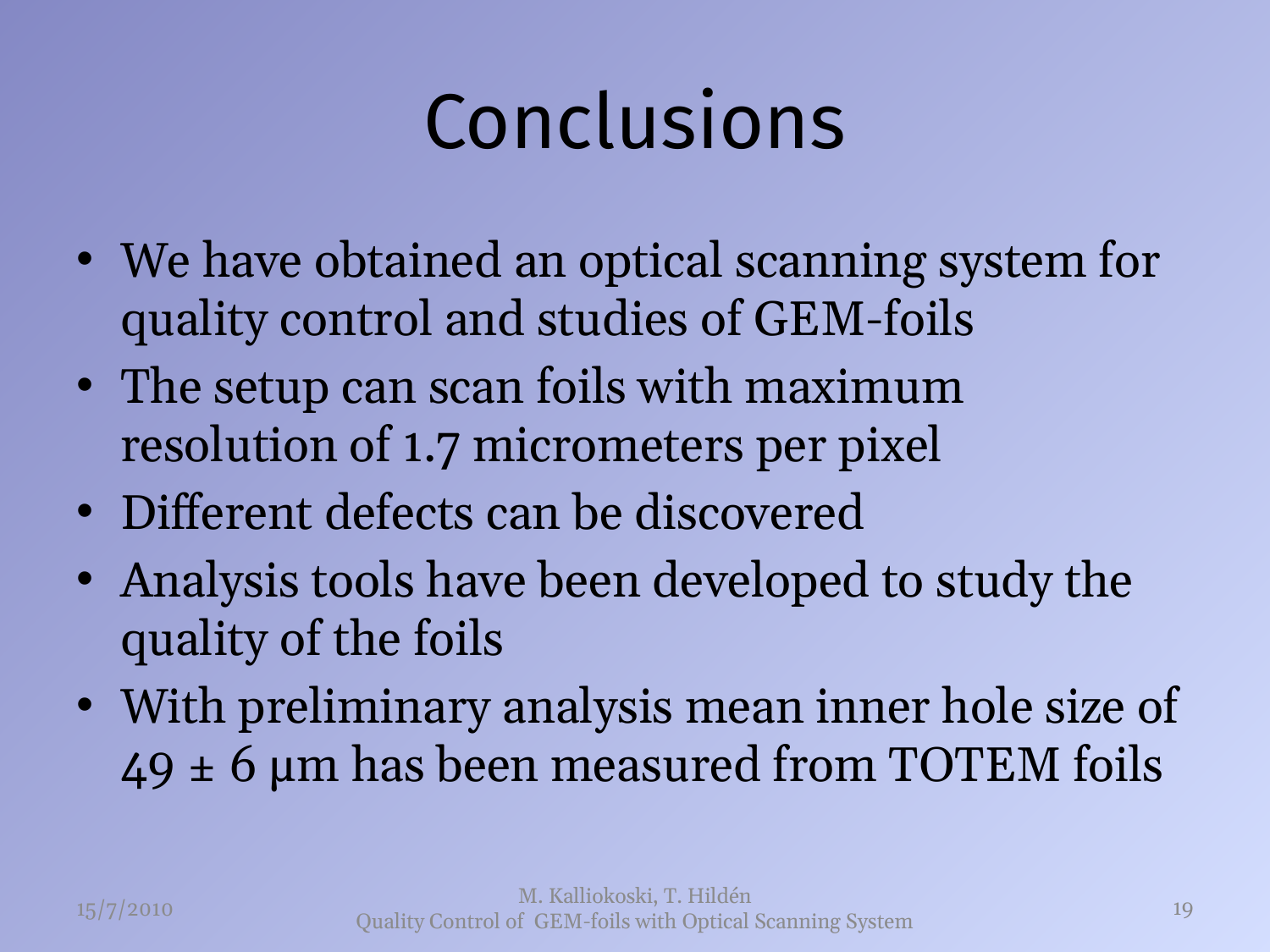

# Conclusions
We have obtained an optical scanning system for quality control and studies of GEM-foils
The setup can scan foils with maximum resolution of 1.7 micrometers per pixel
Different defects can be discovered
Analysis tools have been developed to study the quality of the foils
With preliminary analysis mean inner hole size of 49 ± 6 μm has been measured from TOTEM foils

15/7/2010
M. Kalliokoski, T. Hildén
Quality Control of  GEM-foils with Optical Scanning System
19